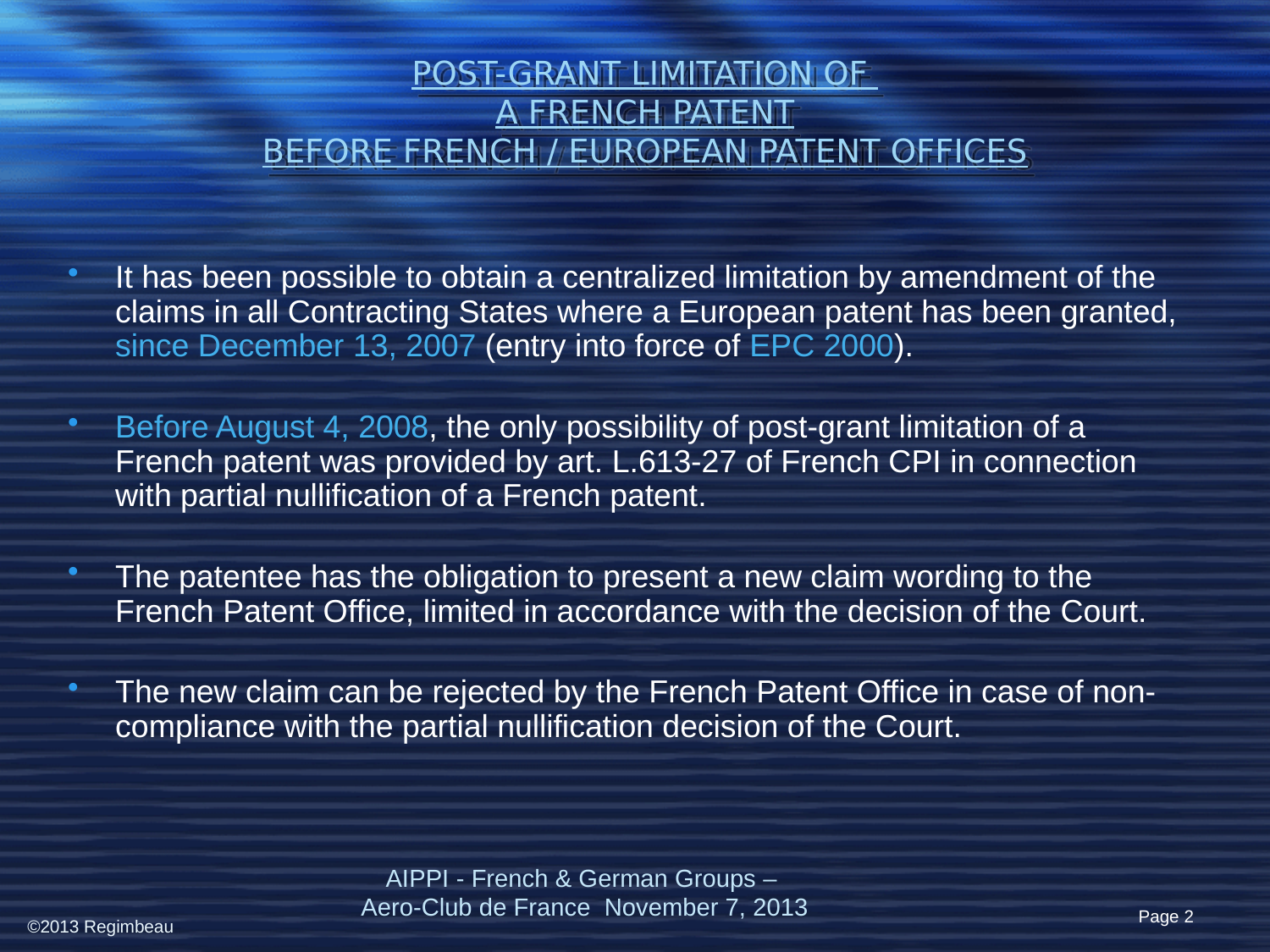

# POST-GRANT LIMITATION OF A FRENCH PATENT BEFORE FRENCH / EUROPEAN PATENT OFFICES

It has been possible to obtain a centralized limitation by amendment of the claims in all Contracting States where a European patent has been granted, since December 13, 2007 (entry into force of EPC 2000).

Before August 4, 2008, the only possibility of post-grant limitation of a French patent was provided by art. L.613-27 of French CPI in connection with partial nullification of a French patent.

The patentee has the obligation to present a new claim wording to the French Patent Office, limited in accordance with the decision of the Court.

The new claim can be rejected by the French Patent Office in case of non-compliance with the partial nullification decision of the Court.
AIPPI - French & German Groups –
Aero-Club de France  November 7, 2013
Page 2
©2013 Regimbeau